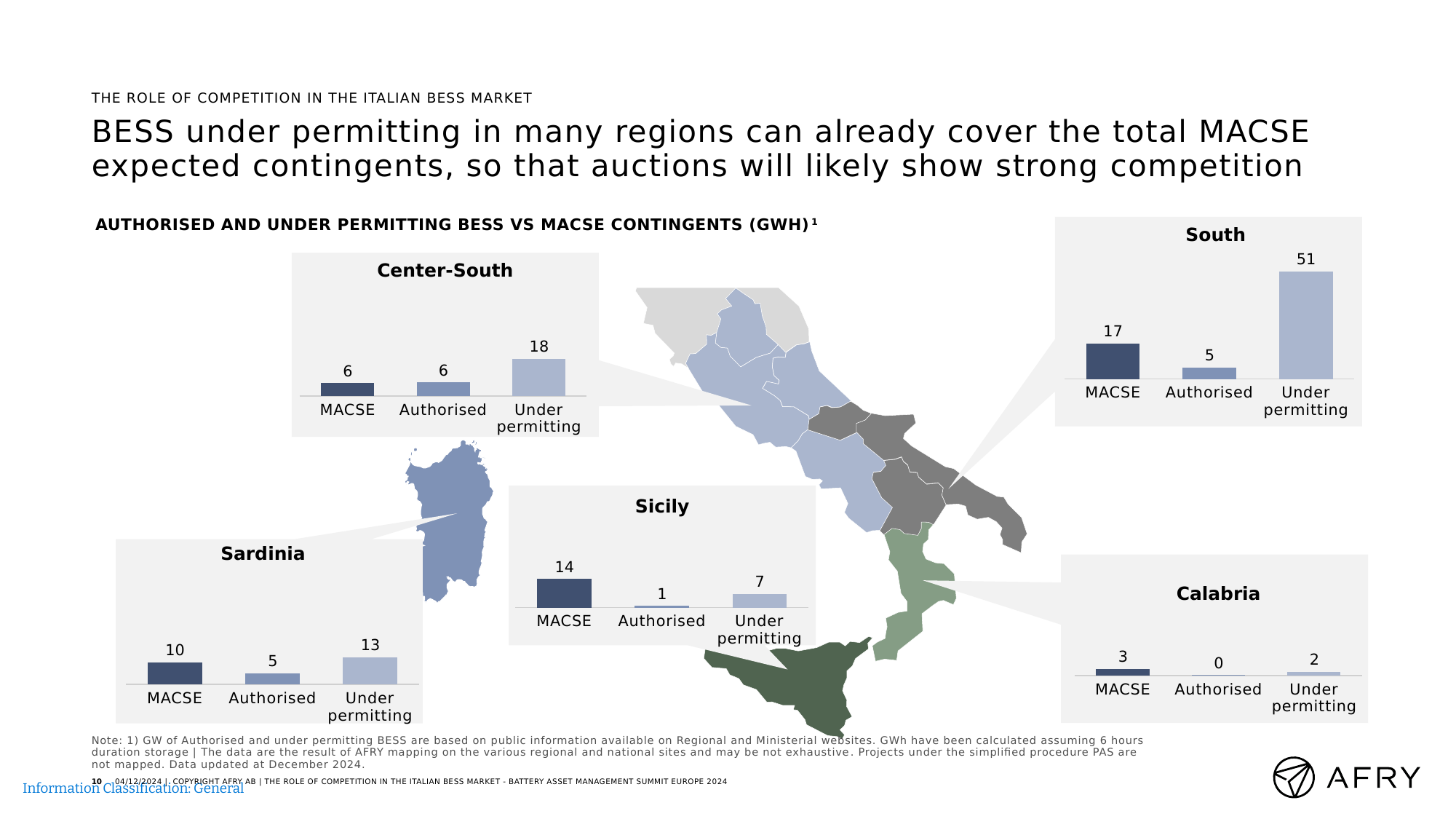

The role of competition in the Italian BESS market
# BESS under permitting in many regions can already cover the total MACSE expected contingents, so that auctions will likely show strong competition
AutHorised and under permitting BESS VS MACSE CONTINGENTS (GWH)1

South

### Chart

| Category |  |
|---|---|
Center-South

### Chart

| Category |  |
|---|---|
MACSE
Authorised
Under permitting
MACSE
Authorised
Under permitting

### Chart

| Category |  |
|---|---|
Sicily
Sardinia

### Chart

| Category |  |
|---|---|

### Chart

| Category |  |
|---|---|
Calabria
MACSE
Authorised
Under permitting
MACSE
Authorised
Under permitting
MACSE
Authorised
Under permitting
Note: 1) GW of Authorised and under permitting BESS are based on public information available on Regional and Ministerial websites. GWh have been calculated assuming 6 hours duration storage | The data are the result of AFRY mapping on the various regional and national sites and may be not exhaustive. Projects under the simplified procedure PAS are not mapped. Data updated at December 2024.
10
04/12/2024 |
Copyright AFRY AB | The role of competition in the Italian BESS market - Battery Asset Management Summit Europe 2024